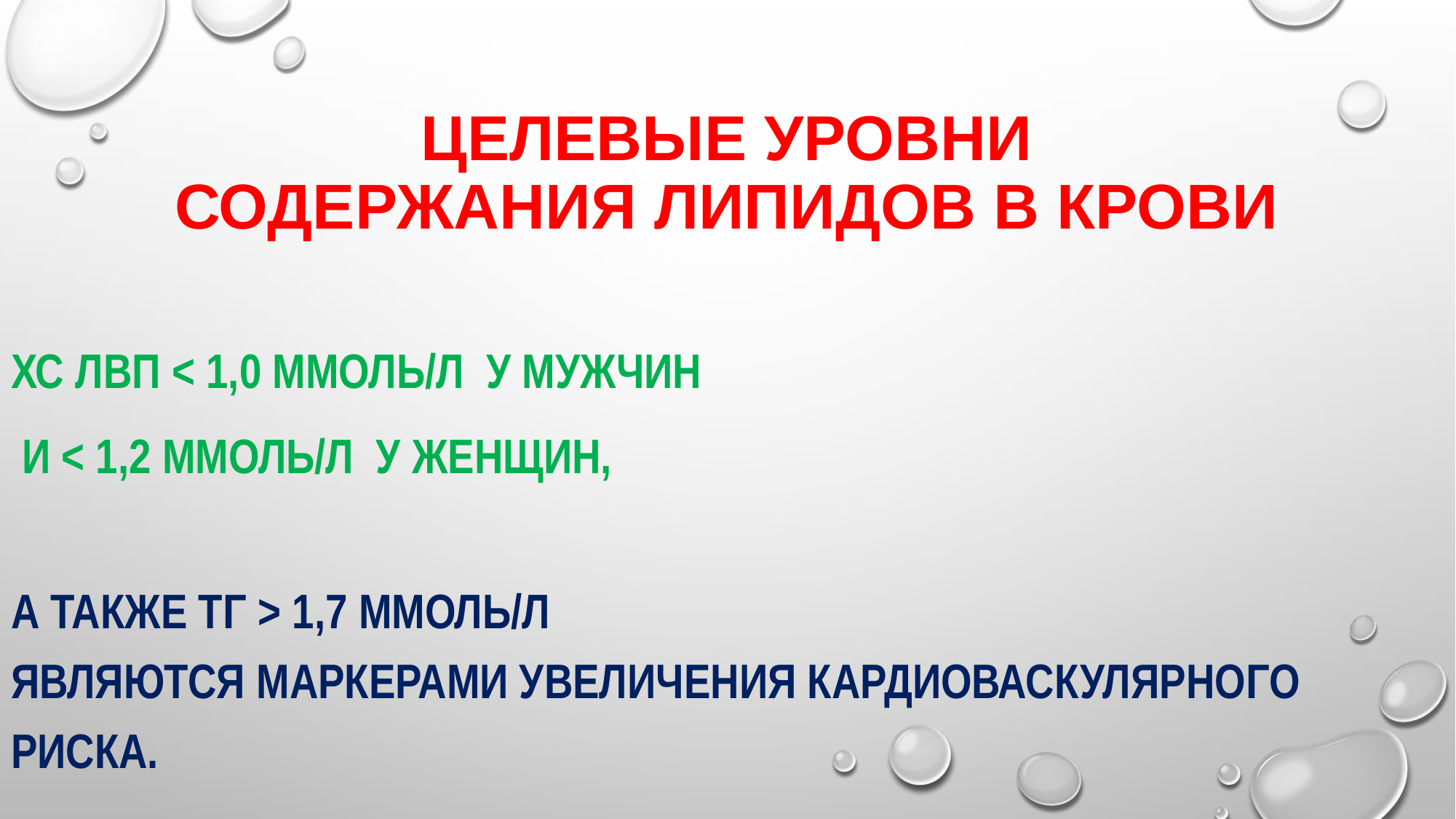

# Целевые уровни содержания липидов в крови
ХС ЛВП < 1,0 ммоль/л  у мужчин
 и < 1,2 ммоль/л  у женщин,
а также ТГ > 1,7 ммоль/л
являются маркерами увеличения кардиоваскулярного риска.